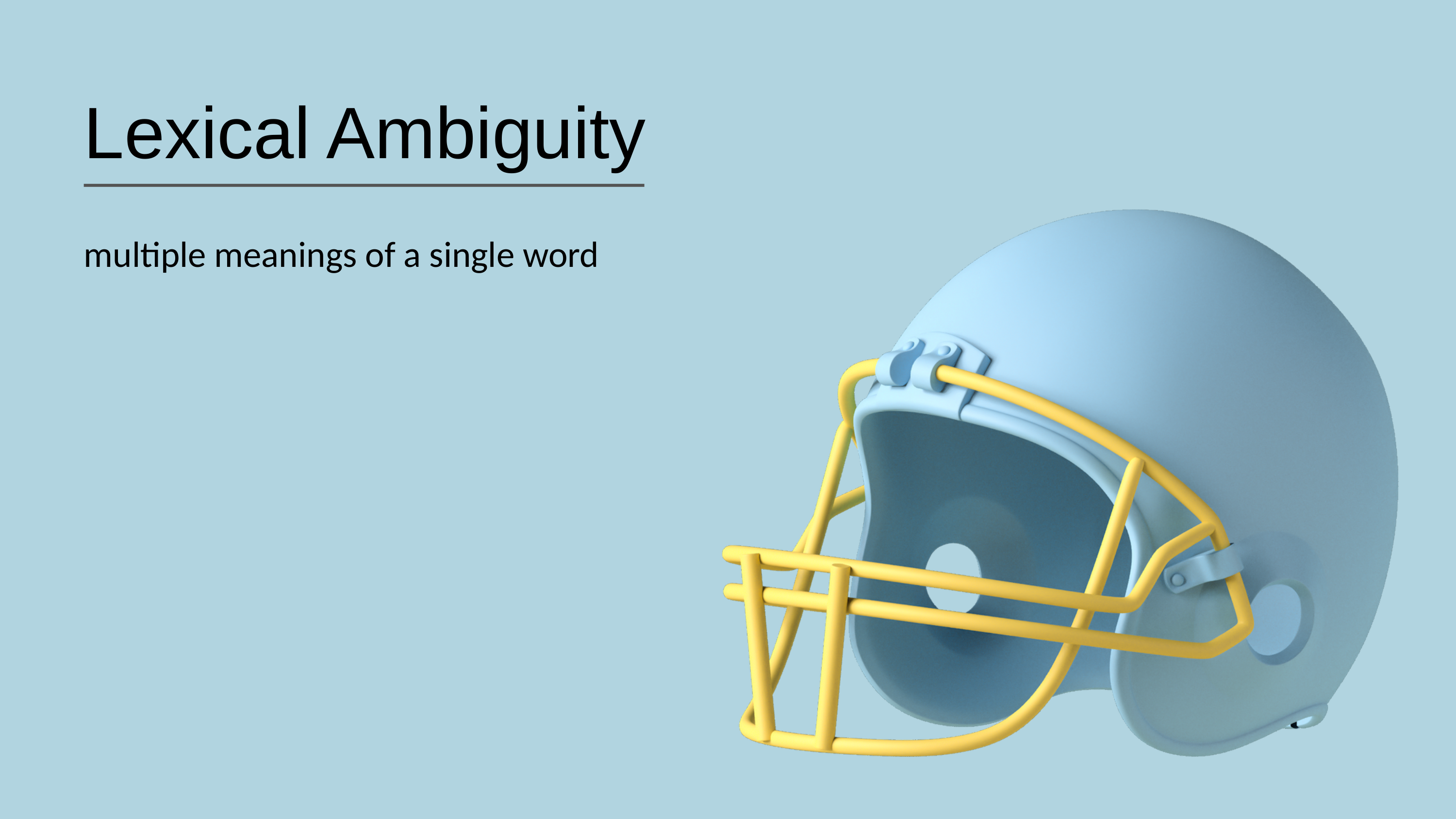

Lexical Ambiguity

multiple meanings of a single word